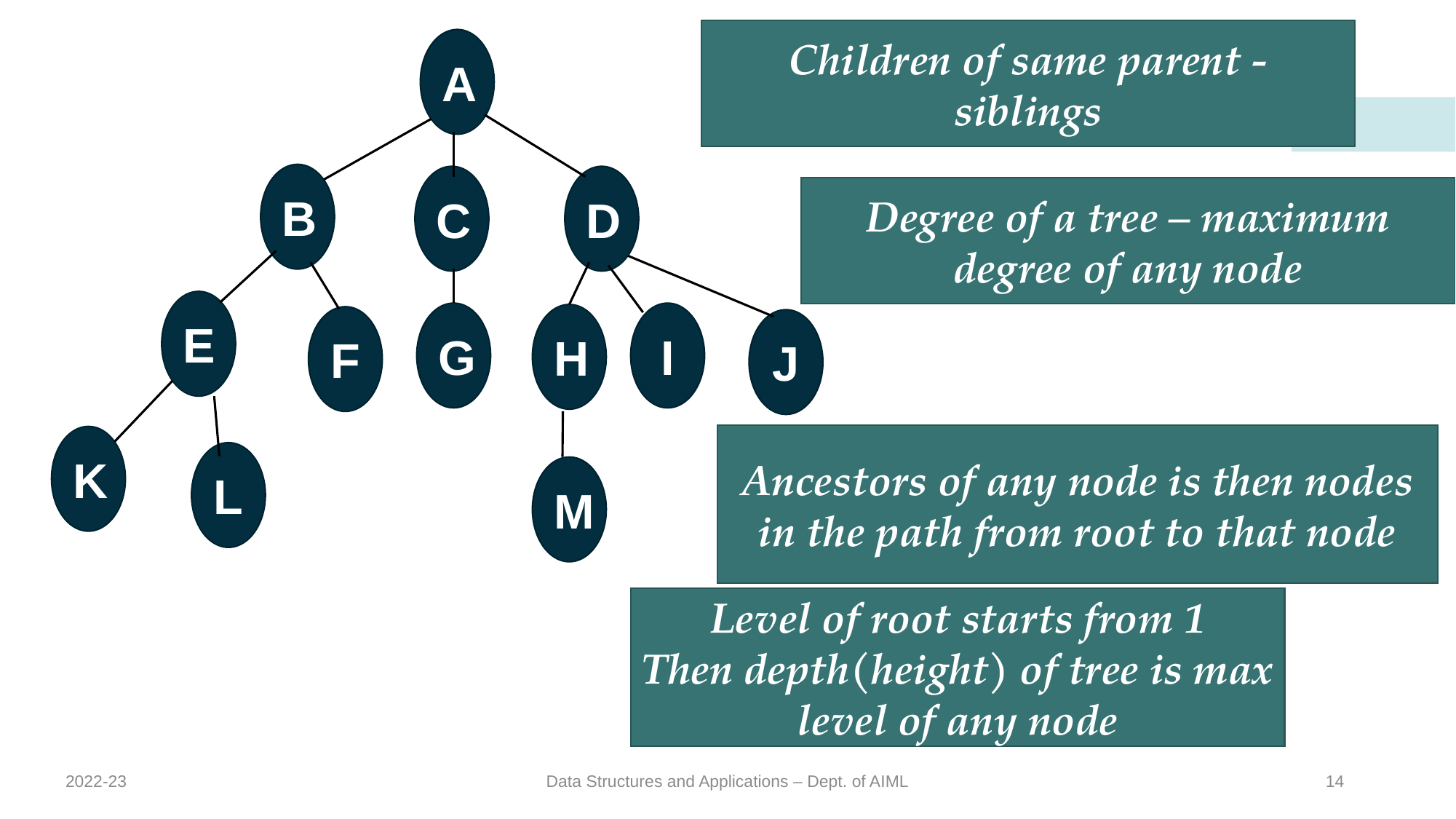

Children of same parent - siblings
A
B
C
D
E
I
G
H
F
J
K
L
M
Degree of a tree – maximum degree of any node
Ancestors of any node is then nodes in the path from root to that node
Level of root starts from 1
Then depth(height) of tree is max level of any node
2022-23
Data Structures and Applications – Dept. of AIML
14